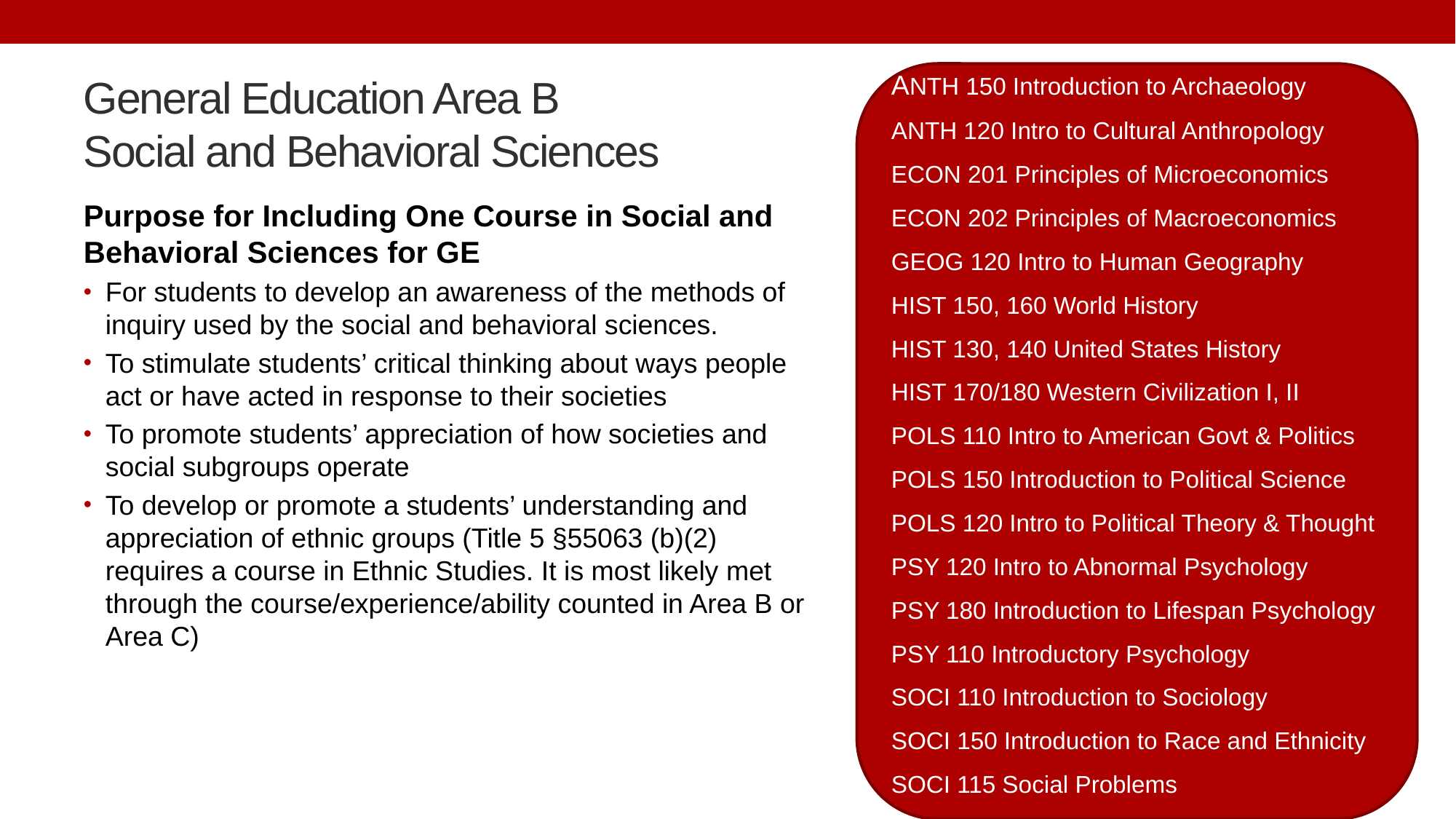

# General Education Area B Social and Behavioral Sciences
ANTH 150 Introduction to Archaeology
ANTH 120 Intro to Cultural Anthropology
ECON 201 Principles of Microeconomics
ECON 202 Principles of Macroeconomics
GEOG 120 Intro to Human Geography
HIST 150, 160 World History
HIST 130, 140 United States History
HIST 170/180 Western Civilization I, II
POLS 110 Intro to American Govt & Politics
POLS 150 Introduction to Political Science
POLS 120 Intro to Political Theory & Thought
PSY 120 Intro to Abnormal Psychology
PSY 180 Introduction to Lifespan Psychology
PSY 110 Introductory Psychology
SOCI 110 Introduction to Sociology
SOCI 150 Introduction to Race and Ethnicity
SOCI 115 Social Problems

Purpose for Including One Course in Social and Behavioral Sciences for GE
For students to develop an awareness of the methods of inquiry used by the social and behavioral sciences.
To stimulate students’ critical thinking about ways people act or have acted in response to their societies
To promote students’ appreciation of how societies and social subgroups operate
To develop or promote a students’ understanding and appreciation of ethnic groups (Title 5 §55063 (b)(2) requires a course in Ethnic Studies. It is most likely met through the course/experience/ability counted in Area B or Area C)